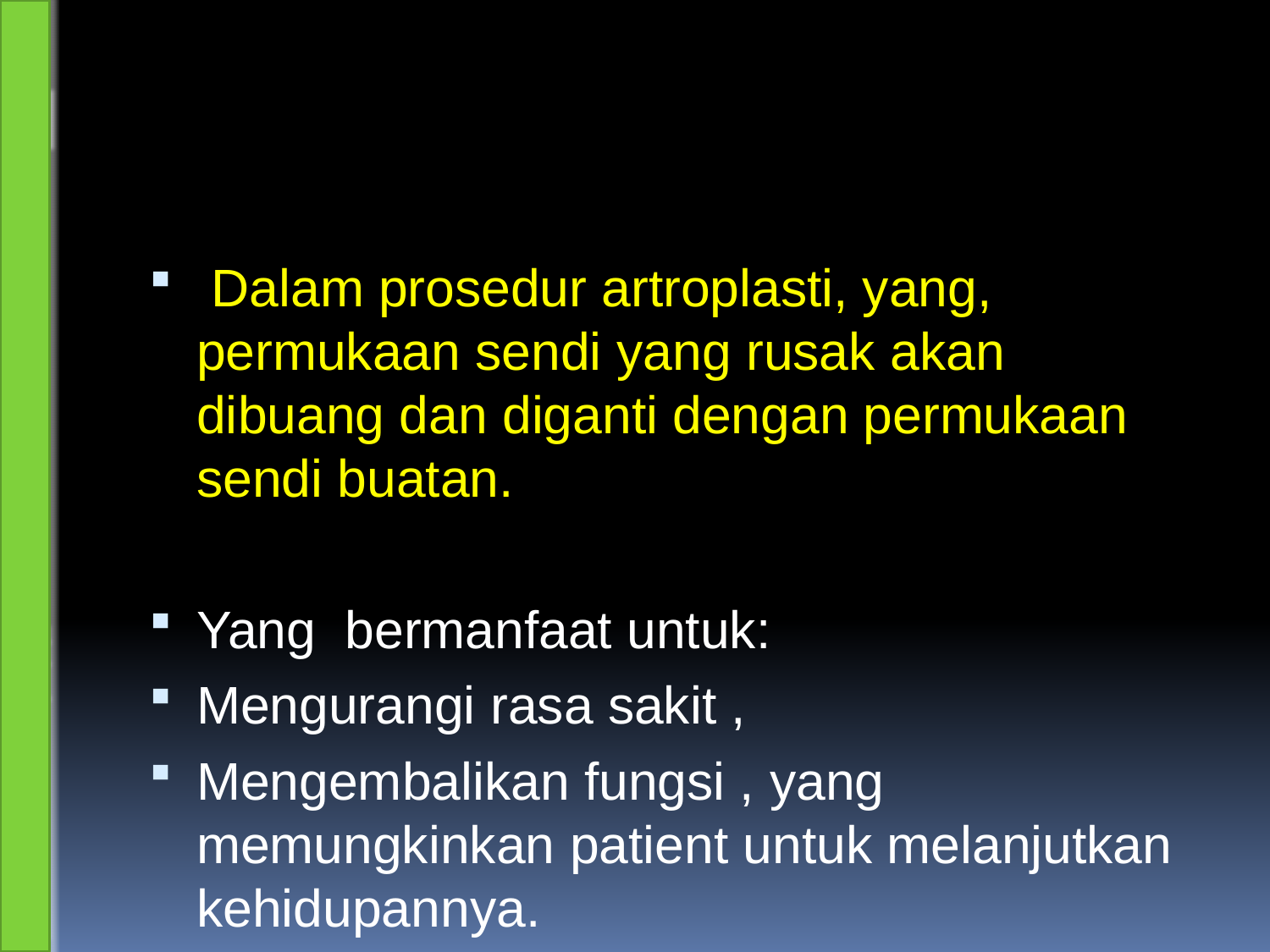

Dalam prosedur artroplasti, yang,  permukaan sendi yang rusak akan dibuang dan diganti dengan permukaan sendi buatan.

Yang  bermanfaat untuk:
Mengurangi rasa sakit ,
Mengembalikan fungsi , yang memungkinkan patient untuk melanjutkan kehidupannya.